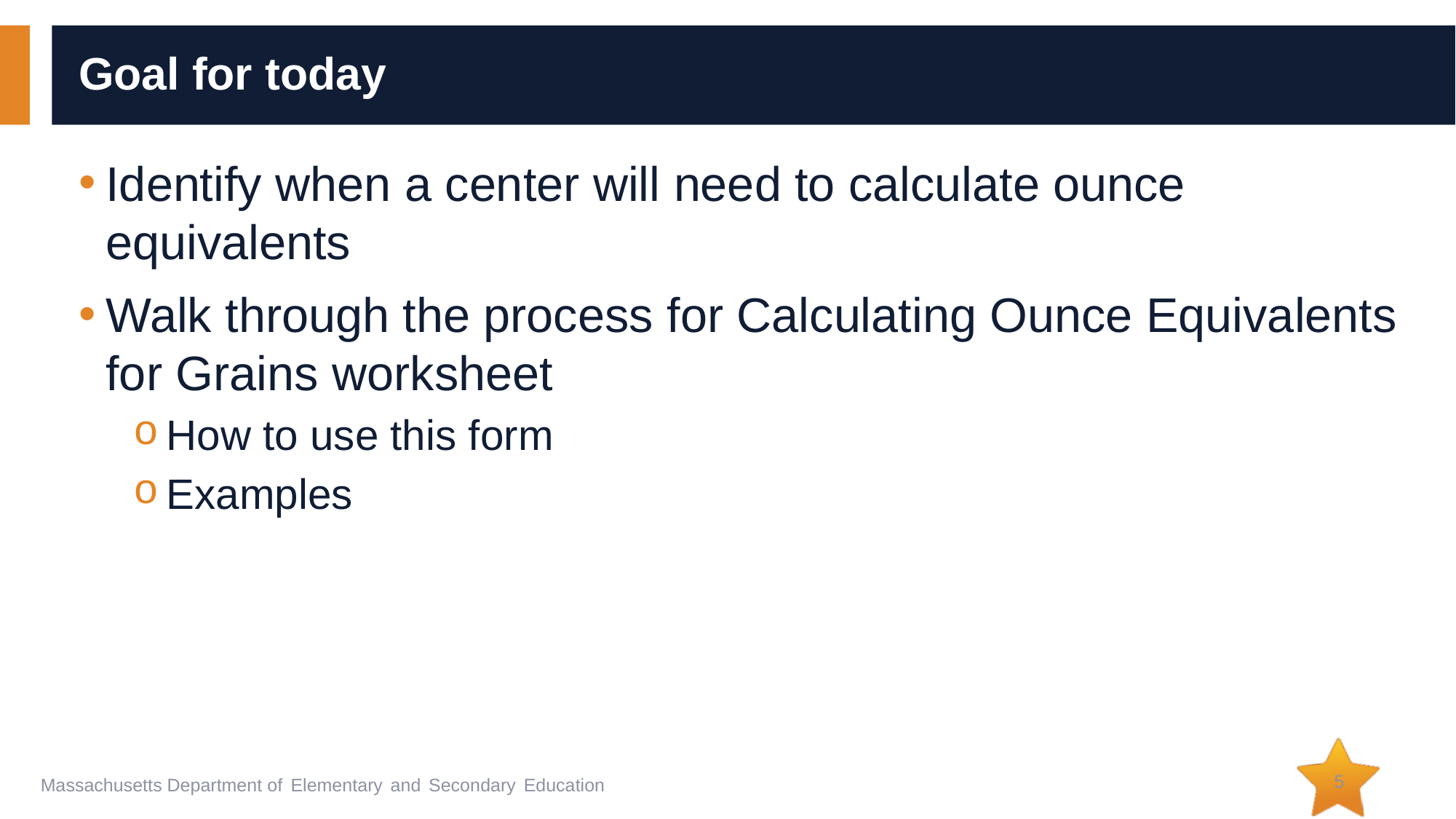

# Goal for today
Identify when a center will need to calculate ounce equivalents
Walk through the process for Calculating Ounce Equivalents for Grains worksheet
How to use this form
Examples

5